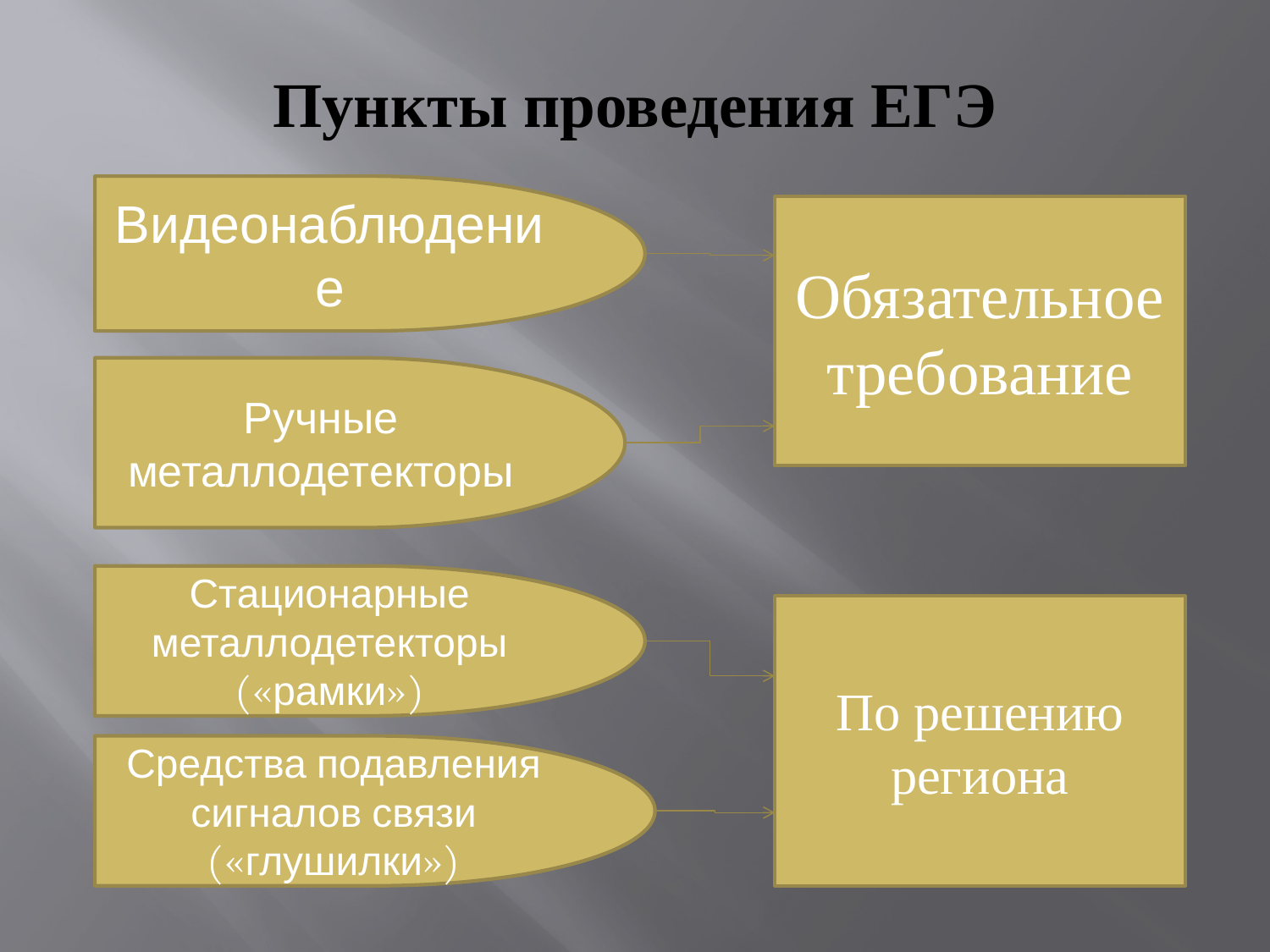

# Пункты проведения ЕГЭ

Видеонаблюдение
Обязательное
требование
Ручные металлодетекторы
Стационарные металлодетекторы
(«рамки»)
По решению
региона
Средства подавления сигналов связи
(«глушилки»)